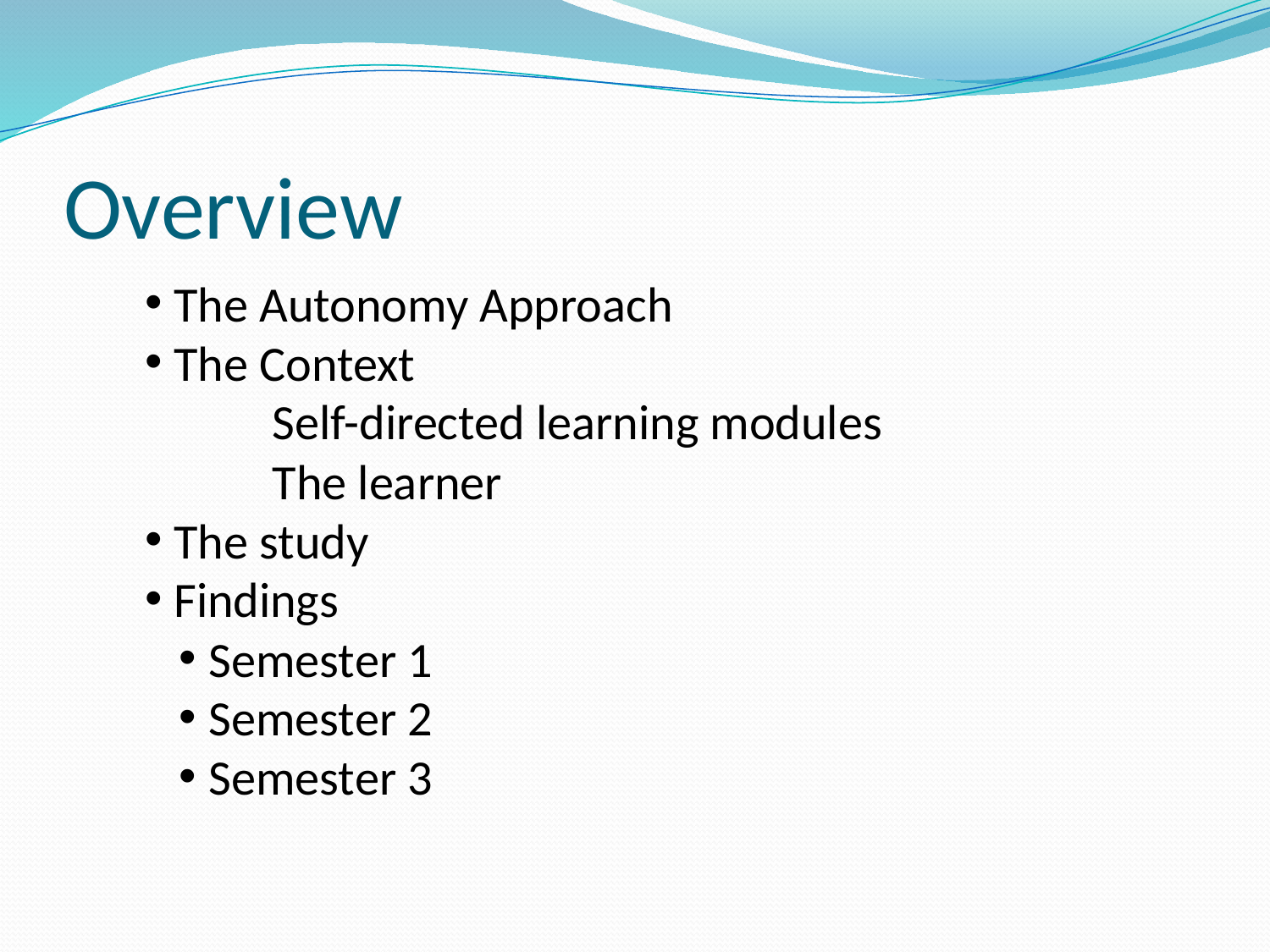

# Overview
 The Autonomy Approach
 The Context
	Self-directed learning modules
	The learner
 The study
 Findings
Semester 1
Semester 2
Semester 3